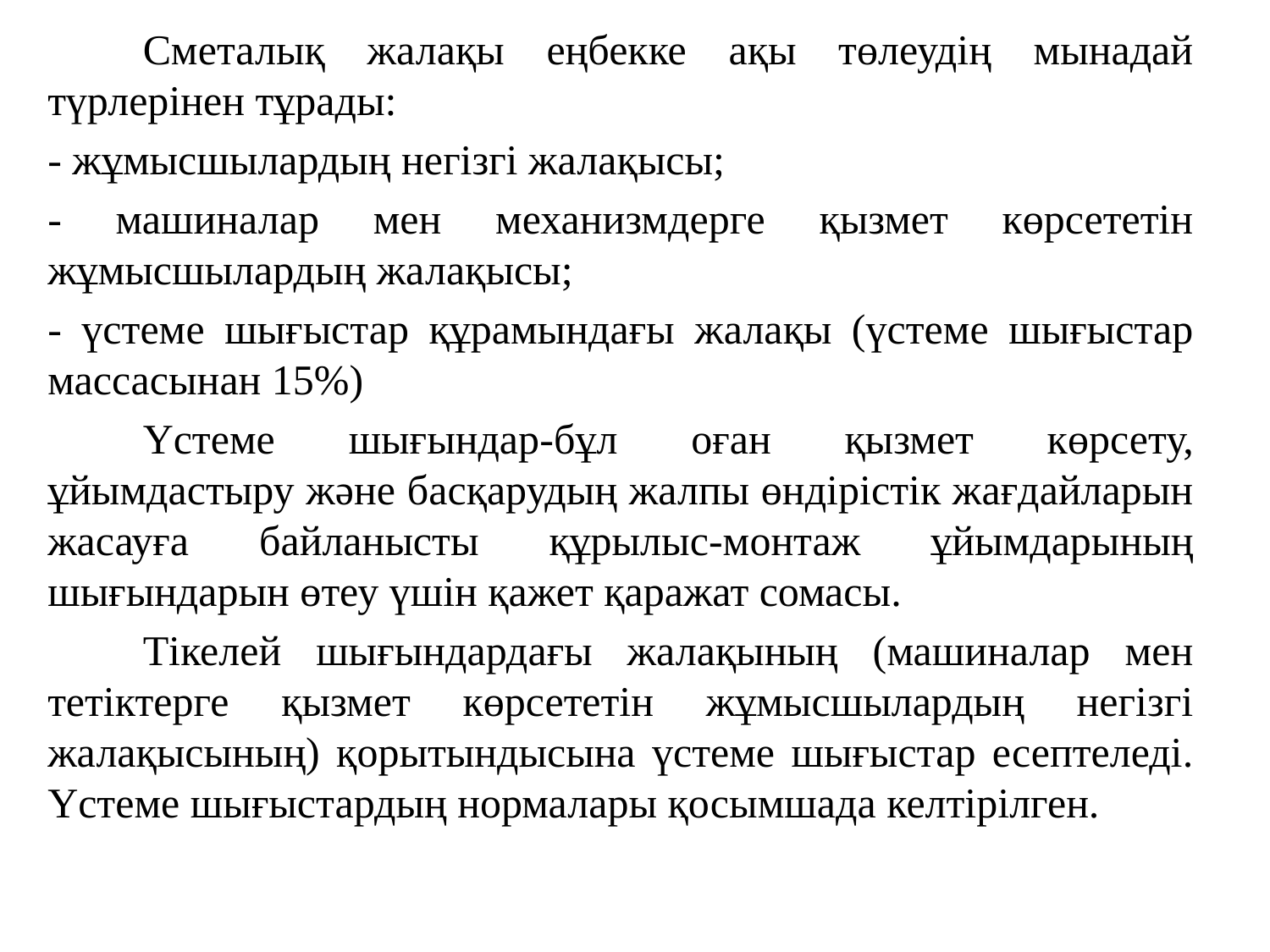

Сметалық жалақы еңбекке ақы төлеудің мынадай түрлерінен тұрады:
- жұмысшылардың негізгі жалақысы;
- машиналар мен механизмдерге қызмет көрсететін жұмысшылардың жалақысы;
- үстеме шығыстар құрамындағы жалақы (үстеме шығыстар массасынан 15%)
	Үстеме шығындар-бұл оған қызмет көрсету, ұйымдастыру және басқарудың жалпы өндірістік жағдайларын жасауға байланысты құрылыс-монтаж ұйымдарының шығындарын өтеу үшін қажет қаражат сомасы.
	Тікелей шығындардағы жалақының (машиналар мен тетіктерге қызмет көрсететін жұмысшылардың негізгі жалақысының) қорытындысына үстеме шығыстар есептеледі. Үстеме шығыстардың нормалары қосымшада келтірілген.